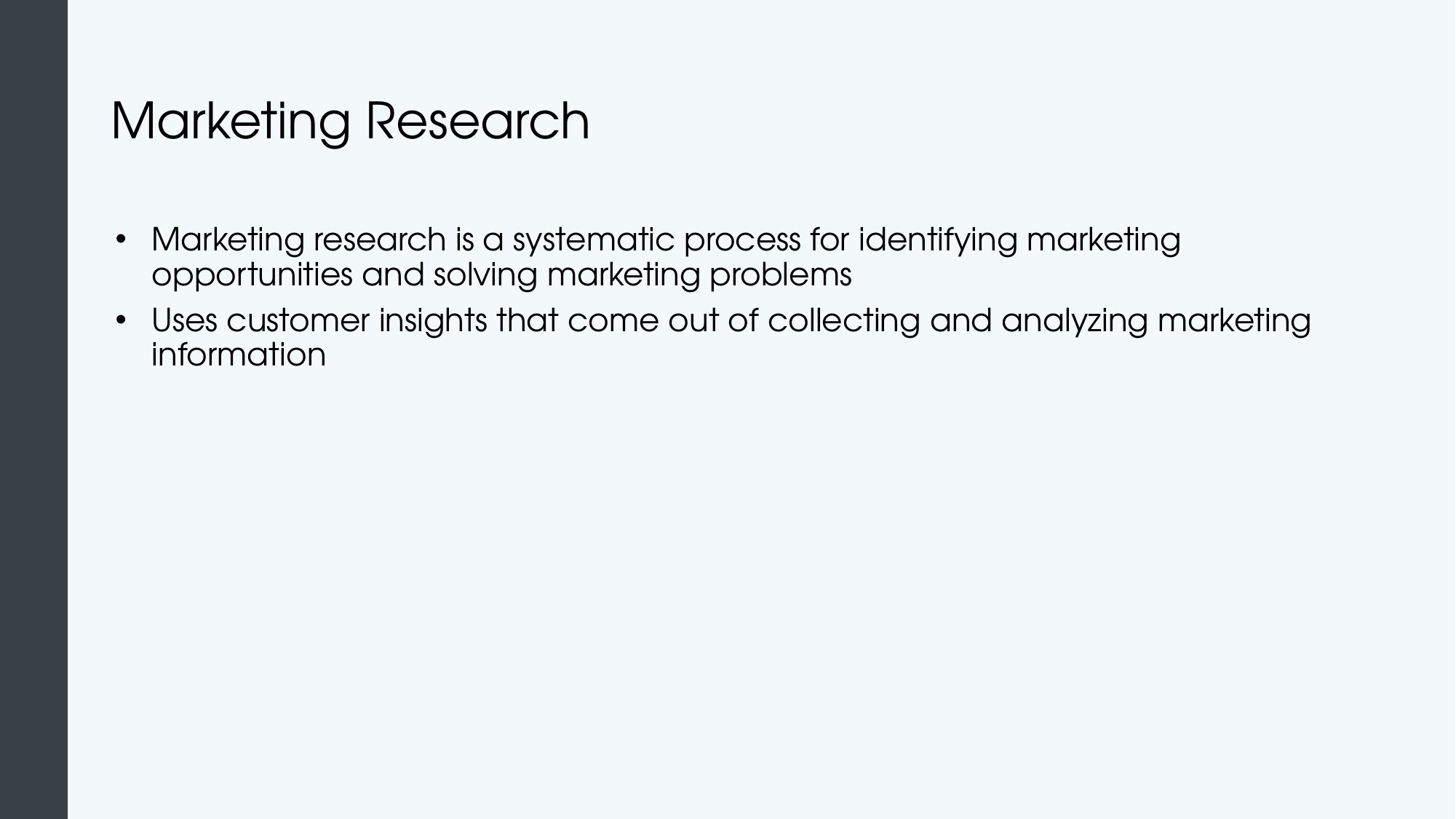

# Marketing Research
Marketing research is a systematic process for identifying marketing opportunities and solving marketing problems
Uses customer insights that come out of collecting and analyzing marketing information